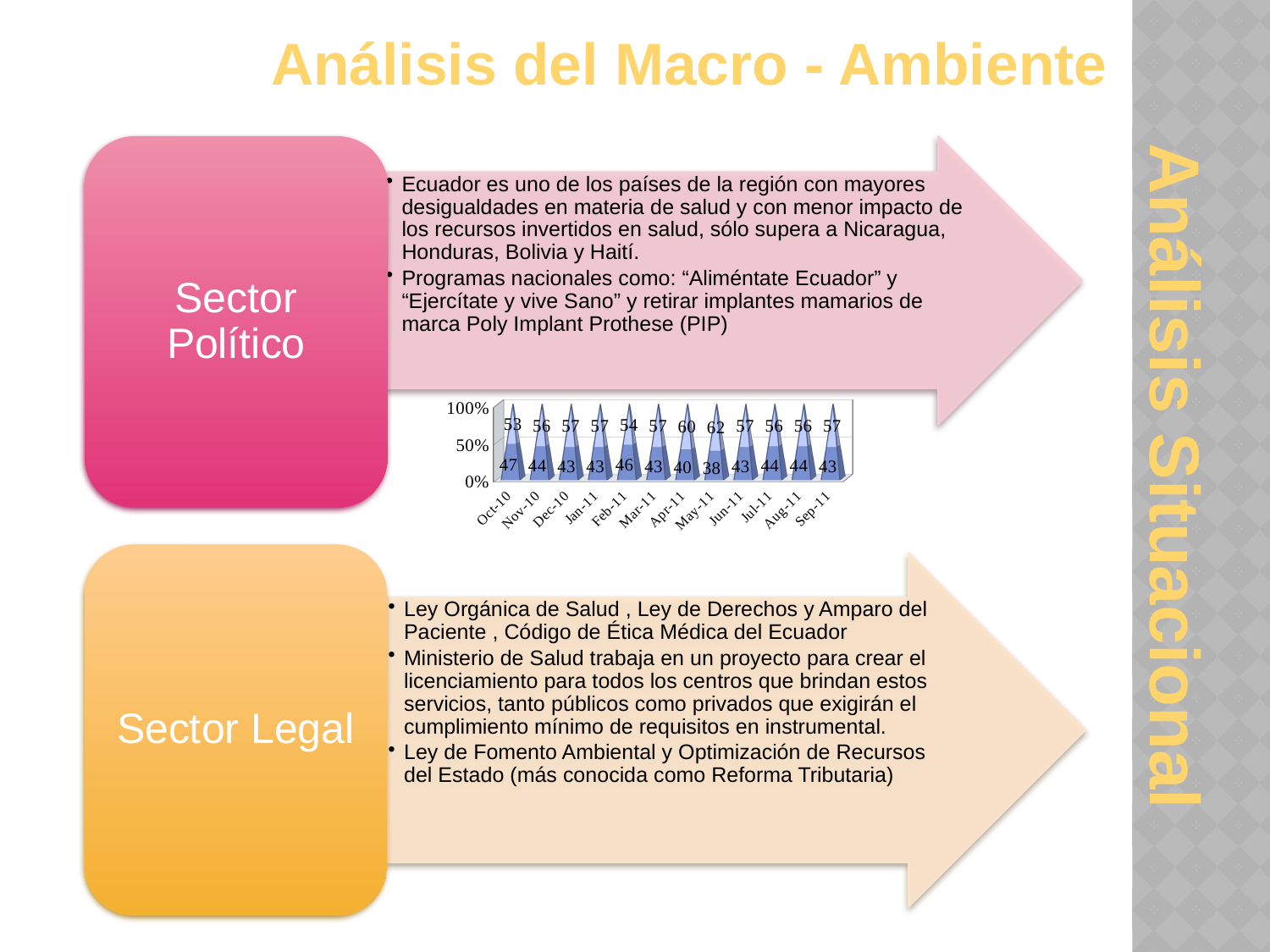

# Análisis del Macro - Ambiente
Ecuador es uno de los países de la región con mayores desigualdades en materia de salud y con menor impacto de los recursos invertidos en salud, sólo supera a Nicaragua, Honduras, Bolivia y Haití.
Programas nacionales como: “Aliméntate Ecuador” y “Ejercítate y vive Sano” y retirar implantes mamarios de marca Poly Implant Prothese (PIP)
Sector Político
Ley Orgánica de Salud , Ley de Derechos y Amparo del Paciente , Código de Ética Médica del Ecuador
Ministerio de Salud trabaja en un proyecto para crear el licenciamiento para todos los centros que brindan estos servicios, tanto públicos como privados que exigirán el cumplimiento mínimo de requisitos en instrumental.
Ley de Fomento Ambiental y Optimización de Recursos del Estado (más conocida como Reforma Tributaria)
Sector Legal

[unsupported chart]

Análisis Situacional